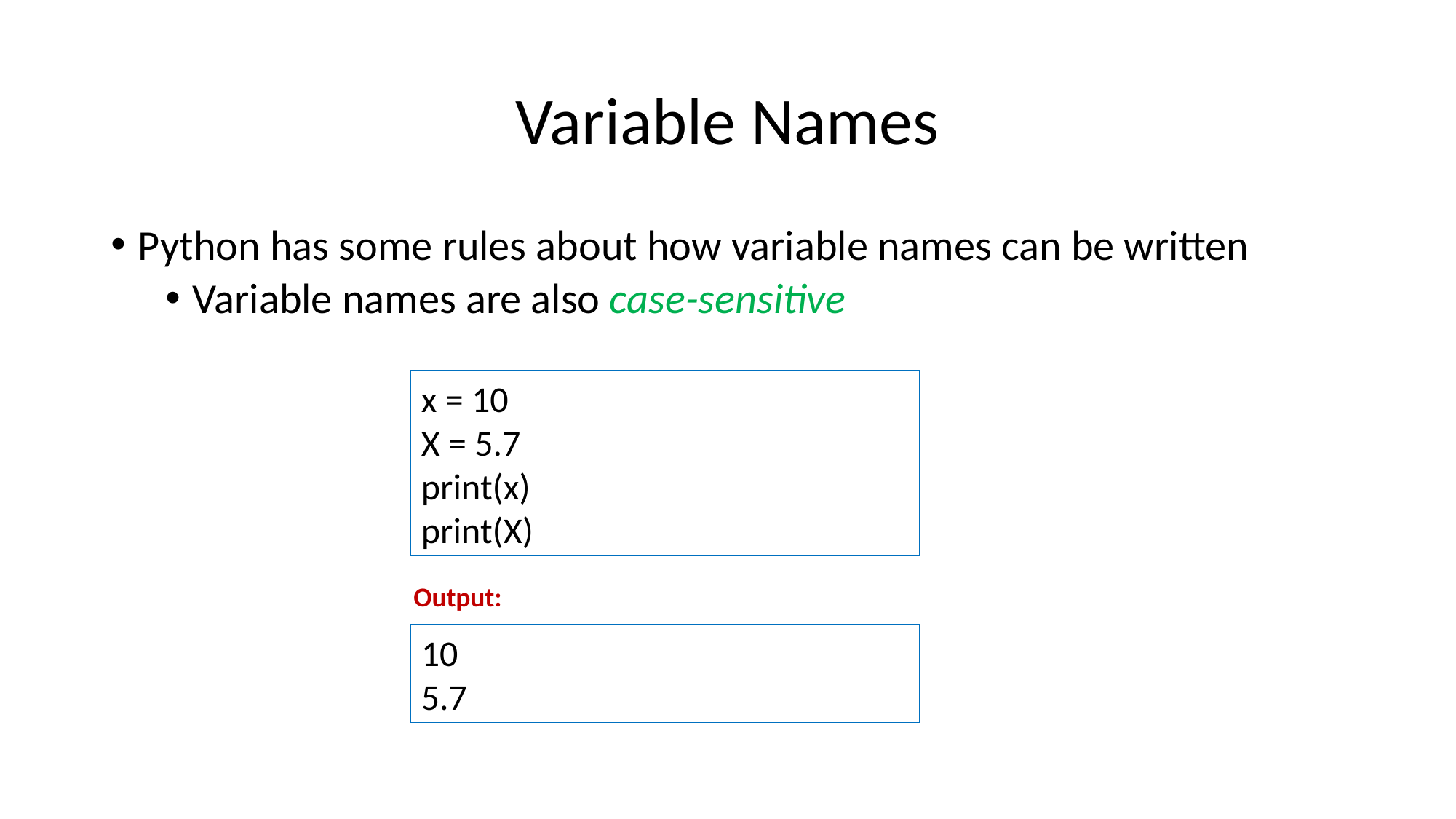

# Variable Names
Python has some rules about how variable names can be written
Variable names are also case-sensitive

x = 10
X = 5.7
print(x)
print(X)
Output:
10
5.7